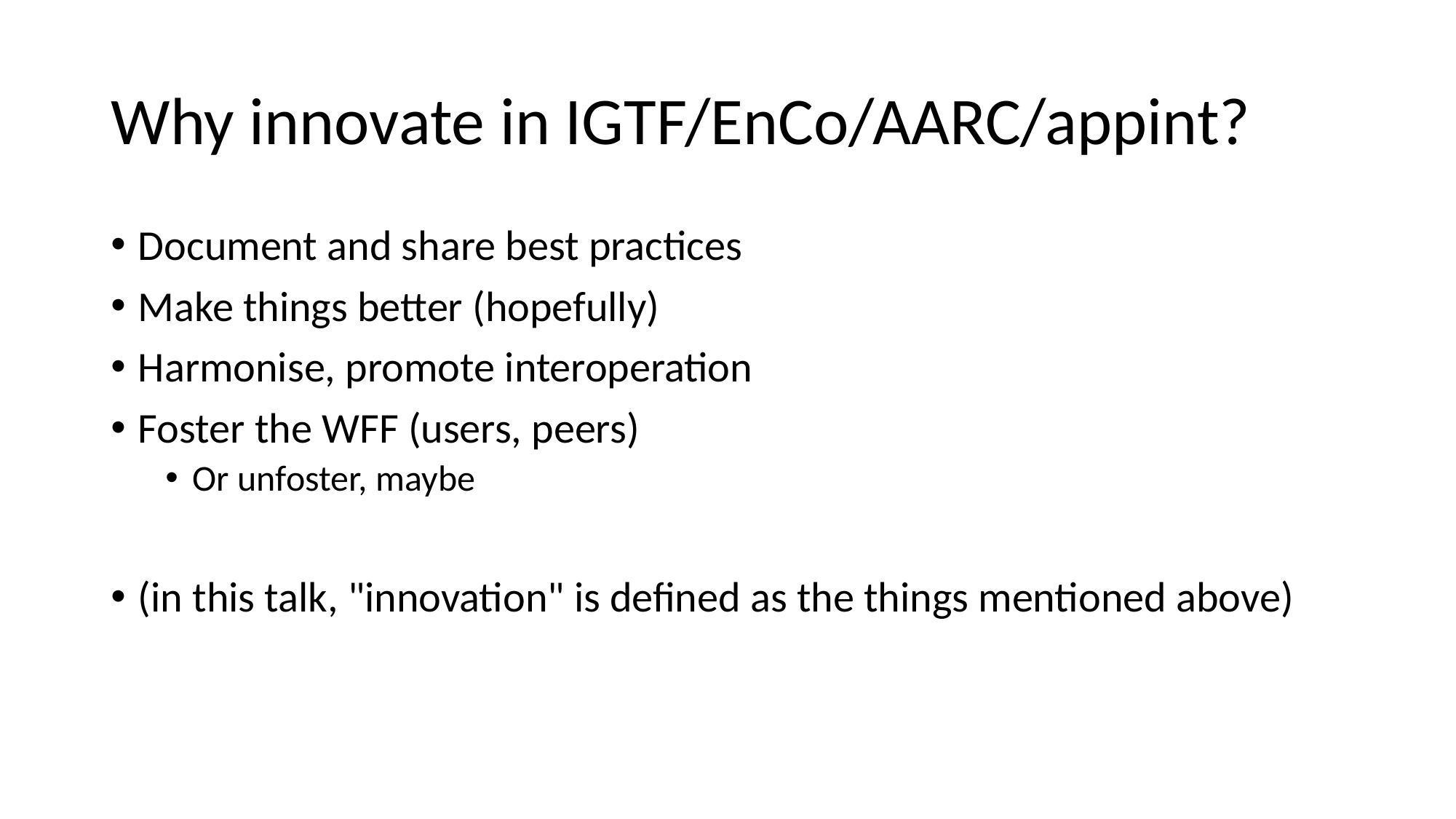

# Why innovate in IGTF/EnCo/AARC/appint?
Document and share best practices
Make things better (hopefully)
Harmonise, promote interoperation
Foster the WFF (users, peers)
Or unfoster, maybe

(in this talk, "innovation" is defined as the things mentioned above)